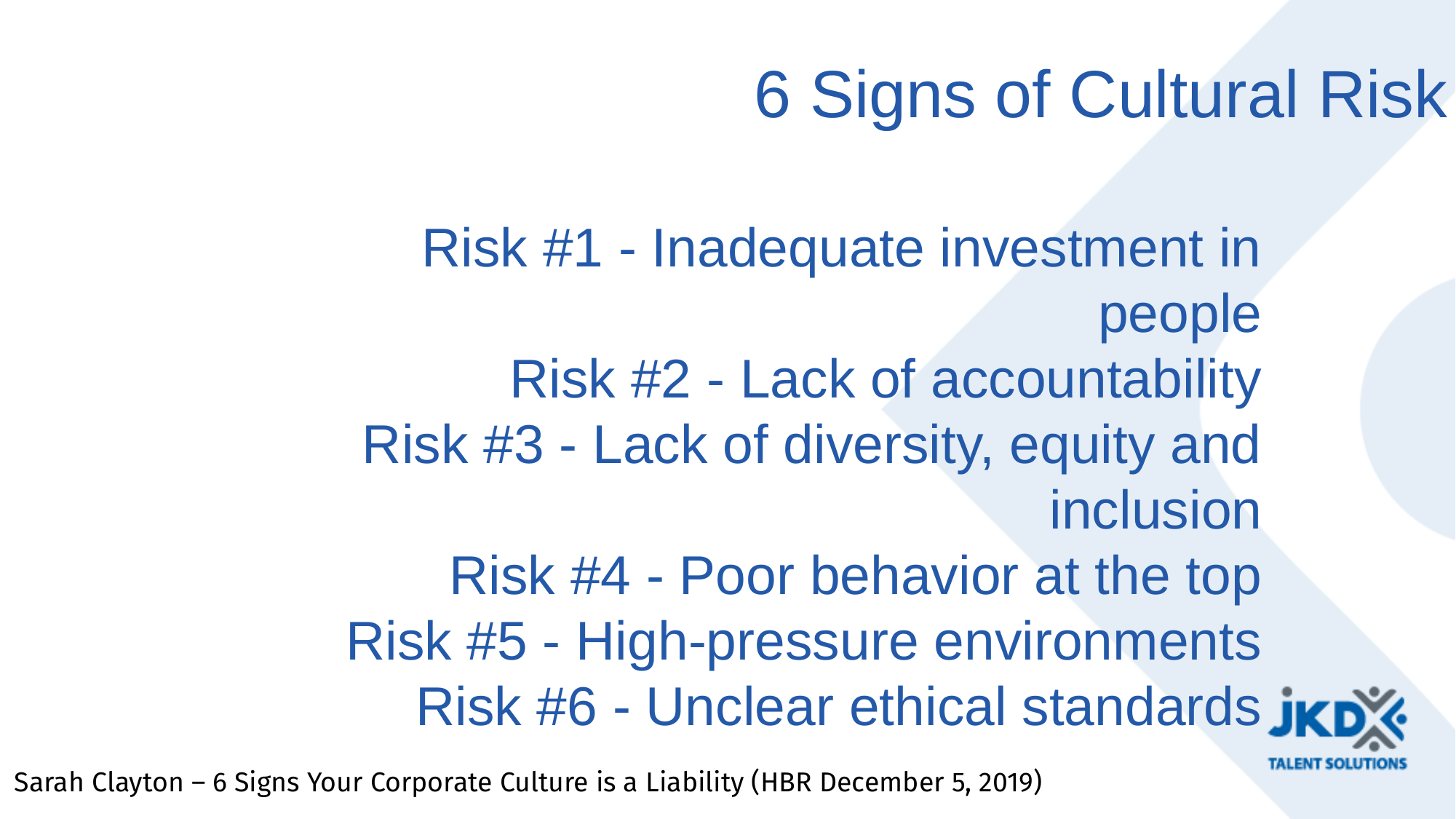

6 Signs of Cultural Risk
Risk #1 - Inadequate investment in people
Risk #2 - Lack of accountability
Risk #3 - Lack of diversity, equity and inclusion
Risk #4 - Poor behavior at the top
Risk #5 - High-pressure environments
Risk #6 - Unclear ethical standards

Sarah Clayton – 6 Signs Your Corporate Culture is a Liability (HBR December 5, 2019)